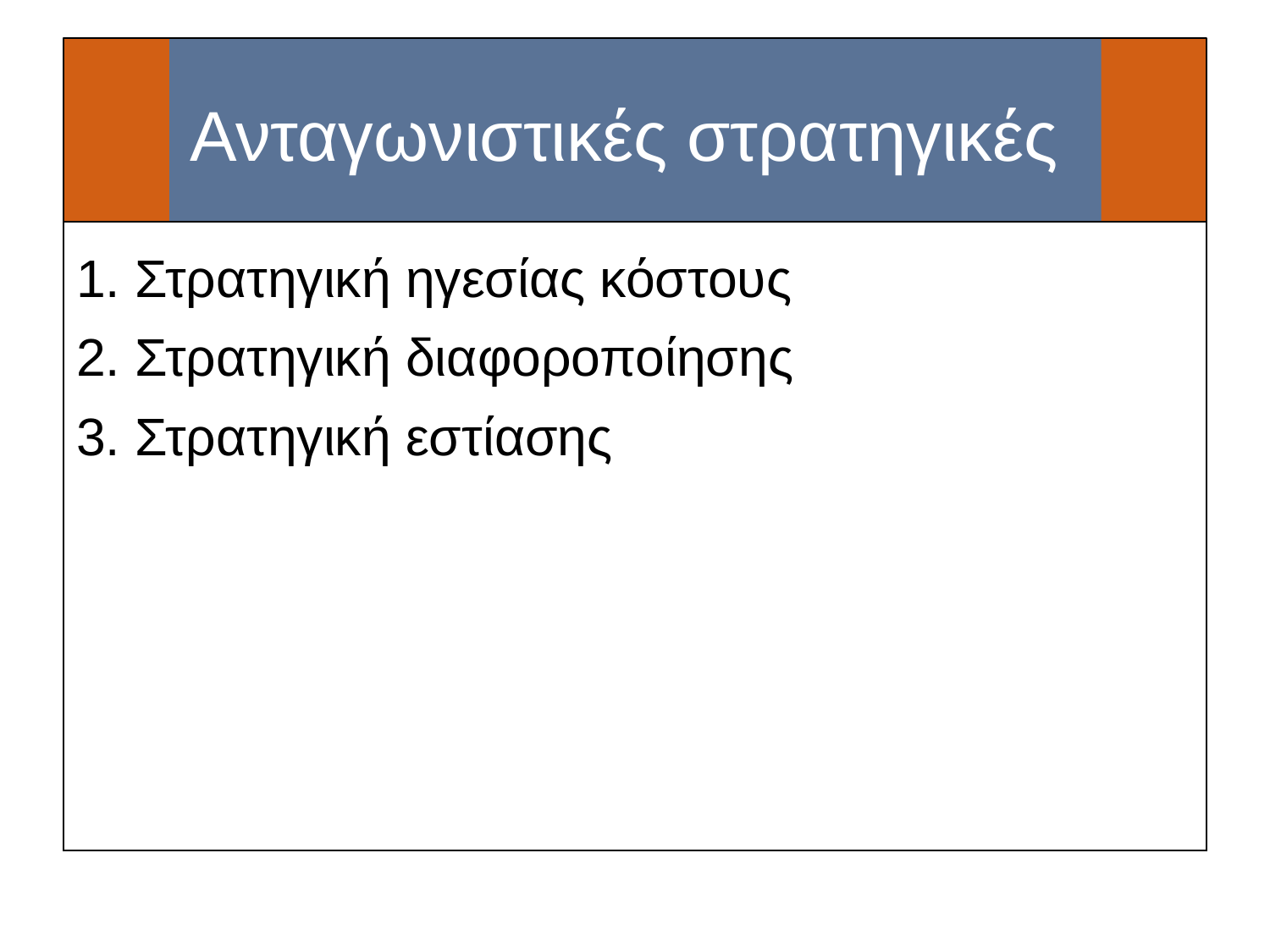

# Ανταγωνιστικές στρατηγικές

1. Στρατηγική ηγεσίας κόστους
2. Στρατηγική διαφοροποίησης
3. Στρατηγική εστίασης